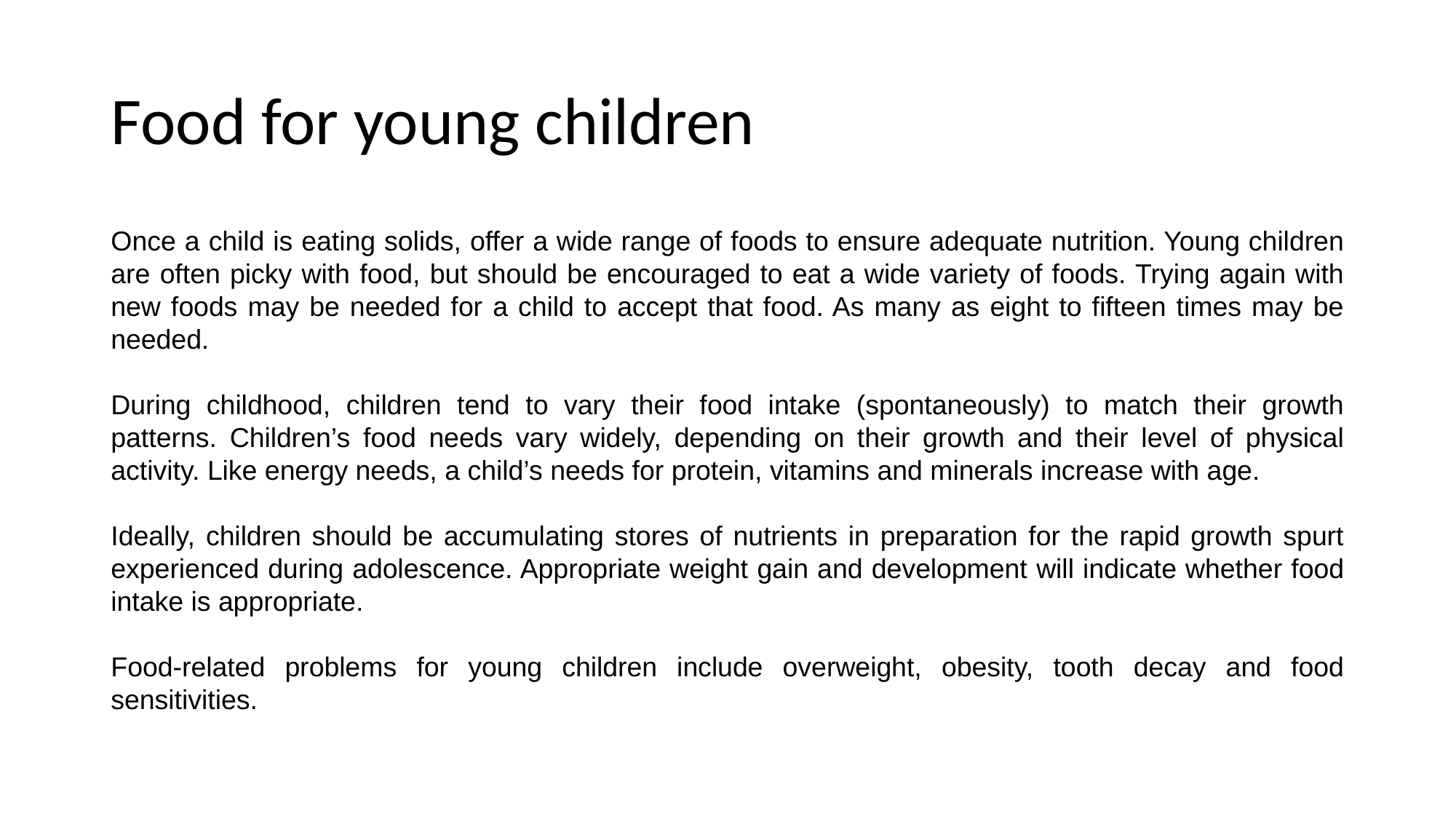

# Food for young children
Once a child is eating solids, offer a wide range of foods to ensure adequate nutrition. Young children are often picky with food, but should be encouraged to eat a wide variety of foods. Trying again with new foods may be needed for a child to accept that food. As many as eight to fifteen times may be needed.

During childhood, children tend to vary their food intake (spontaneously) to match their growth patterns. Children’s food needs vary widely, depending on their growth and their level of physical activity. Like energy needs, a child’s needs for protein, vitamins and minerals increase with age.

Ideally, children should be accumulating stores of nutrients in preparation for the rapid growth spurt experienced during adolescence. Appropriate weight gain and development will indicate whether food intake is appropriate.

Food-related problems for young children include overweight, obesity, tooth decay and food sensitivities.